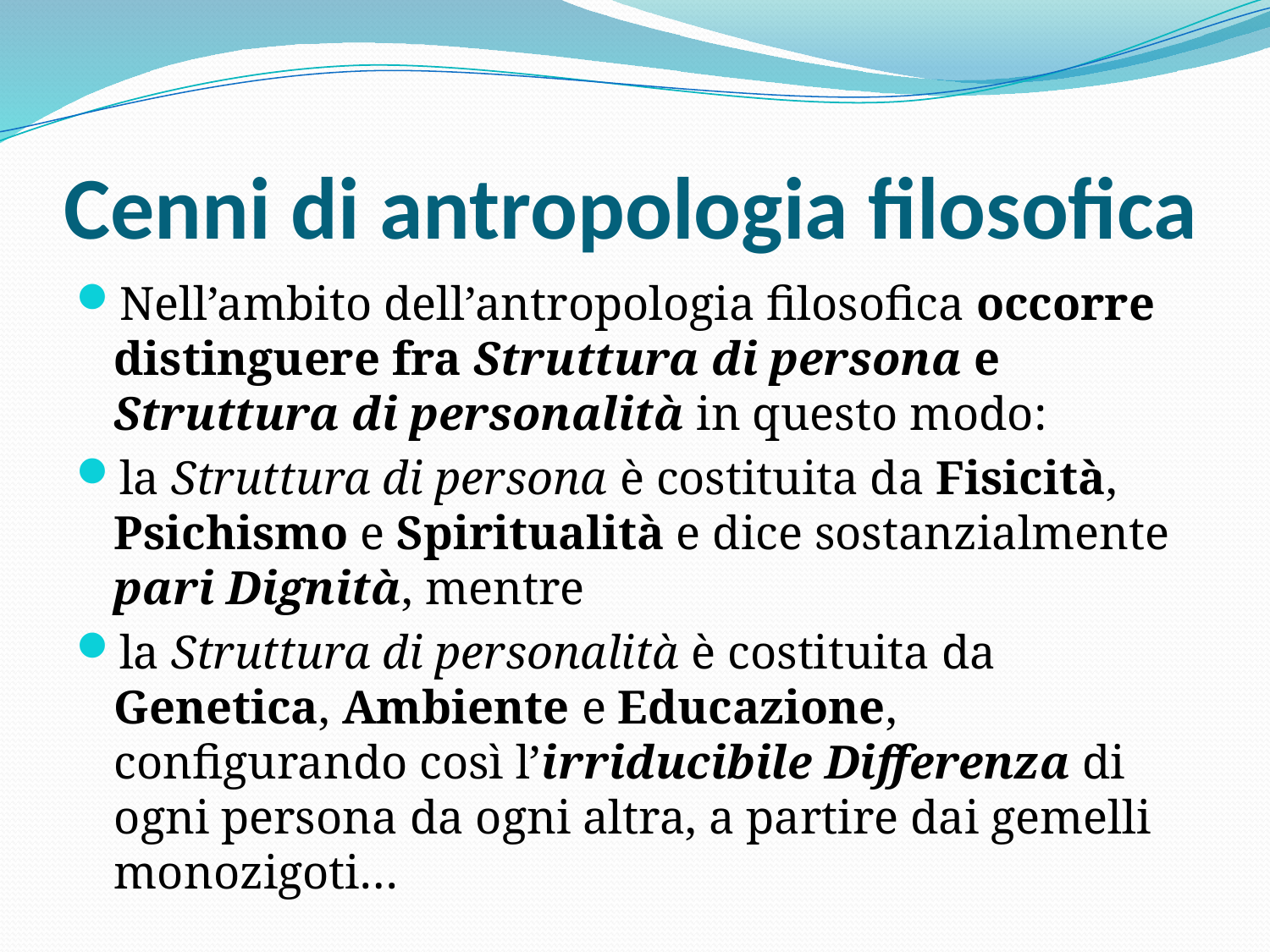

# Cenni di antropologia filosofica
Nell’ambito dell’antropologia filosofica occorre distinguere fra Struttura di persona e Struttura di personalità in questo modo:
la Struttura di persona è costituita da Fisicità, Psichismo e Spiritualità e dice sostanzialmente pari Dignità, mentre
la Struttura di personalità è costituita da Genetica, Ambiente e Educazione, configurando così l’irriducibile Differenza di ogni persona da ogni altra, a partire dai gemelli monozigoti…